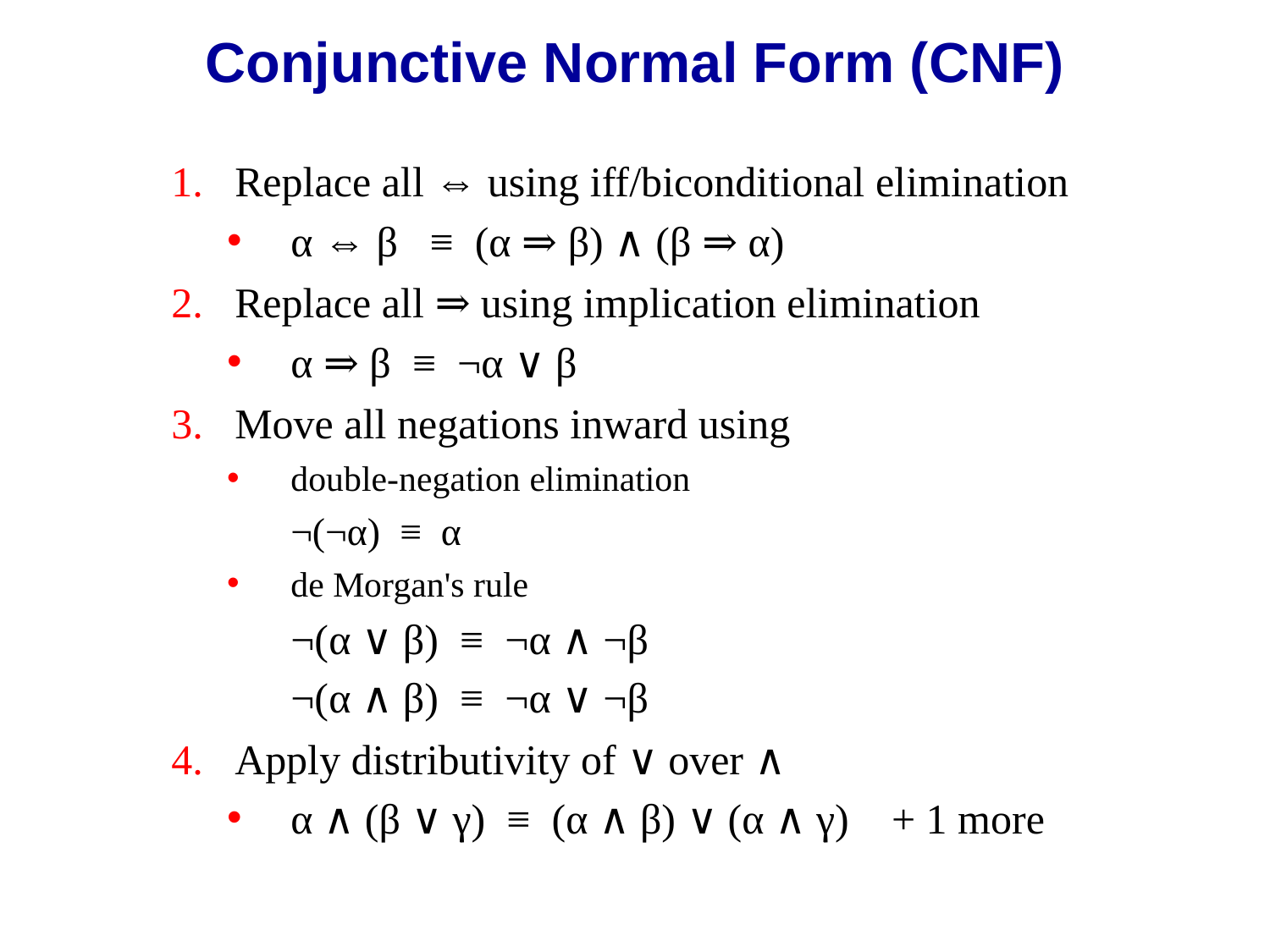

# Conjunctive Normal Form (CNF)‏
Replace all ⇔ using iff/biconditional elimination
α ⇔ β   ≡  (α ⇒ β) ∧ (β ⇒ α)
Replace all ⇒ using implication elimination
α ⇒ β  ≡  ¬α ∨ β
Move all negations inward using
double-negation elimination
¬(¬α)  ≡  α
de Morgan's rule
¬(α ∨ β)  ≡  ¬α ∧ ¬β
¬(α ∧ β)  ≡  ¬α ∨ ¬β
Apply distributivity of ∨ over ∧
α ∧ (β ∨ γ)  ≡  (α ∧ β) ∨ (α ∧ γ)    + 1 more